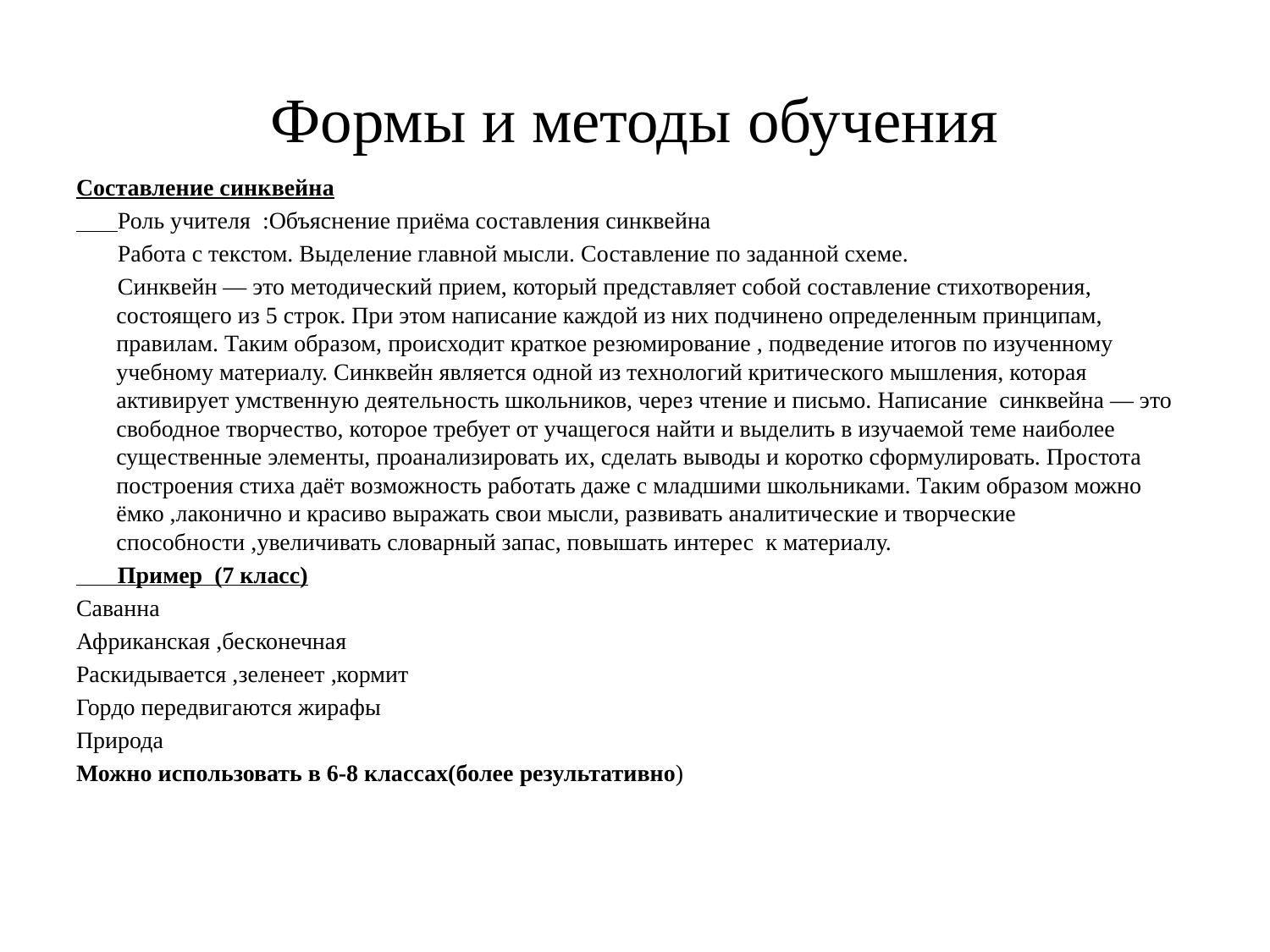

# Формы и методы обучения
Составление синквейна
       Роль учителя  :Объяснение приёма составления синквейна
       Работа с текстом. Выделение главной мысли. Составление по заданной схеме.
       Синквейн — это методический прием, который представляет собой составление стихотворения, состоящего из 5 строк. При этом написание каждой из них подчинено определенным принципам, правилам. Таким образом, происходит краткое резюмирование , подведение итогов по изученному учебному материалу. Синквейн является одной из технологий критического мышления, которая активирует умственную деятельность школьников, через чтение и письмо. Написание  синквейна — это свободное творчество, которое требует от учащегося найти и выделить в изучаемой теме наиболее существенные элементы, проанализировать их, сделать выводы и коротко сформулировать. Простота построения стиха даёт возможность работать даже с младшими школьниками. Таким образом можно ёмко ,лаконично и красиво выражать свои мысли, развивать аналитические и творческие способности ,увеличивать словарный запас, повышать интерес  к материалу.
       Пример  (7 класс)
Саванна
Африканская ,бесконечная
Раскидывается ,зеленеет ,кормит
Гордо передвигаются жирафы
Природа
Можно использовать в 6-8 классах(более результативно)